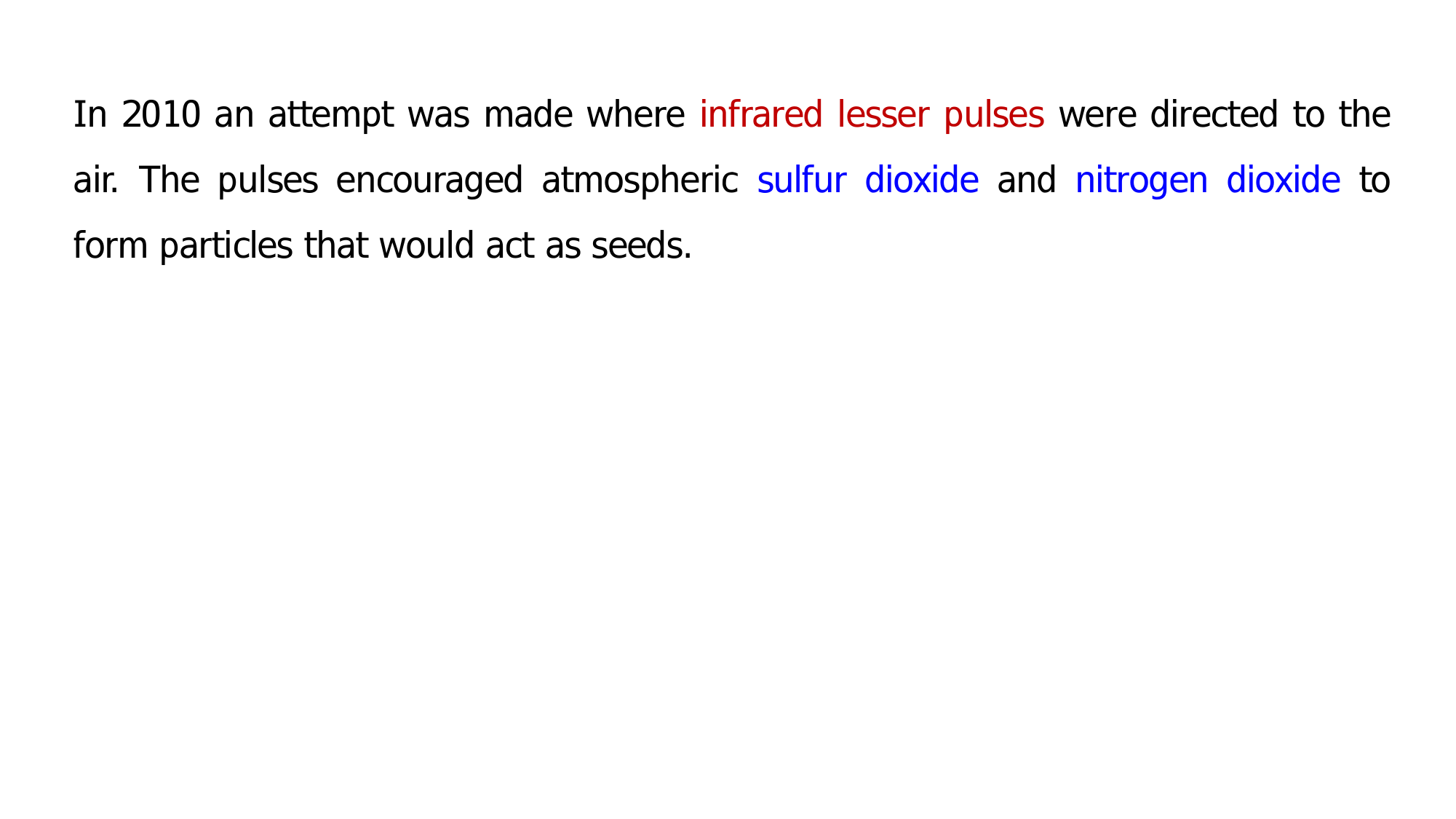

In 2010 an attempt was made where infrared lesser pulses were directed to the air. The pulses encouraged atmospheric sulfur dioxide and nitrogen dioxide to form particles that would act as seeds.